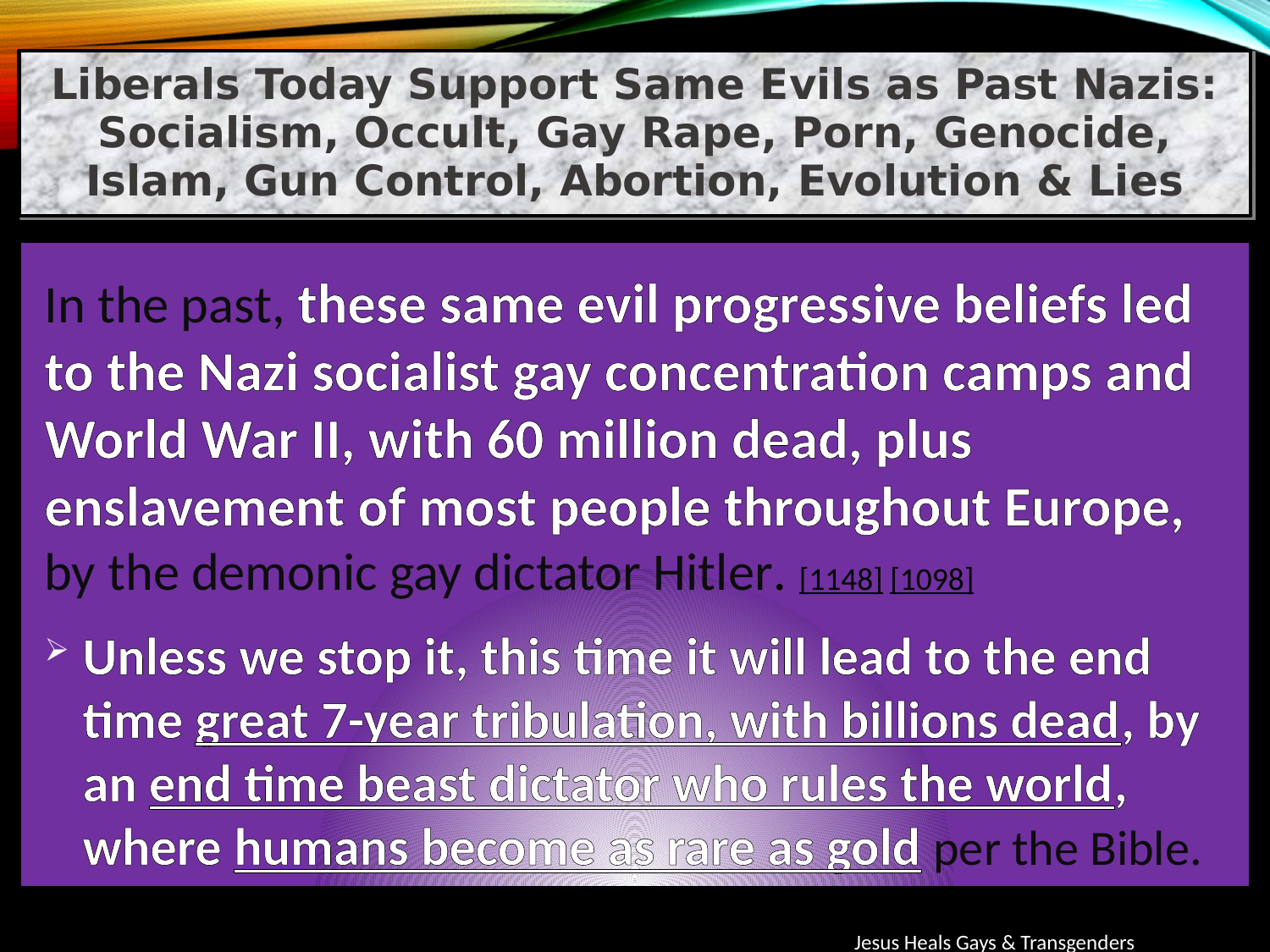

Liberals Today Support Same Evils as Past Nazis: Socialism, Occult, Gay Rape, Porn, Genocide, Islam, Gun Control, Abortion, Evolution & Lies
In the past, these same evil progressive beliefs led to the Nazi socialist gay concentration camps and World War II, with 60 million dead, plus enslavement of most people throughout Europe, by the demonic gay dictator Hitler. [1148] [1098]
Unless we stop it, this time it will lead to the end time great 7-year tribulation, with billions dead, by an end time beast dictator who rules the world, where humans become as rare as gold per the Bible.
Jesus Heals Gays & Transgenders